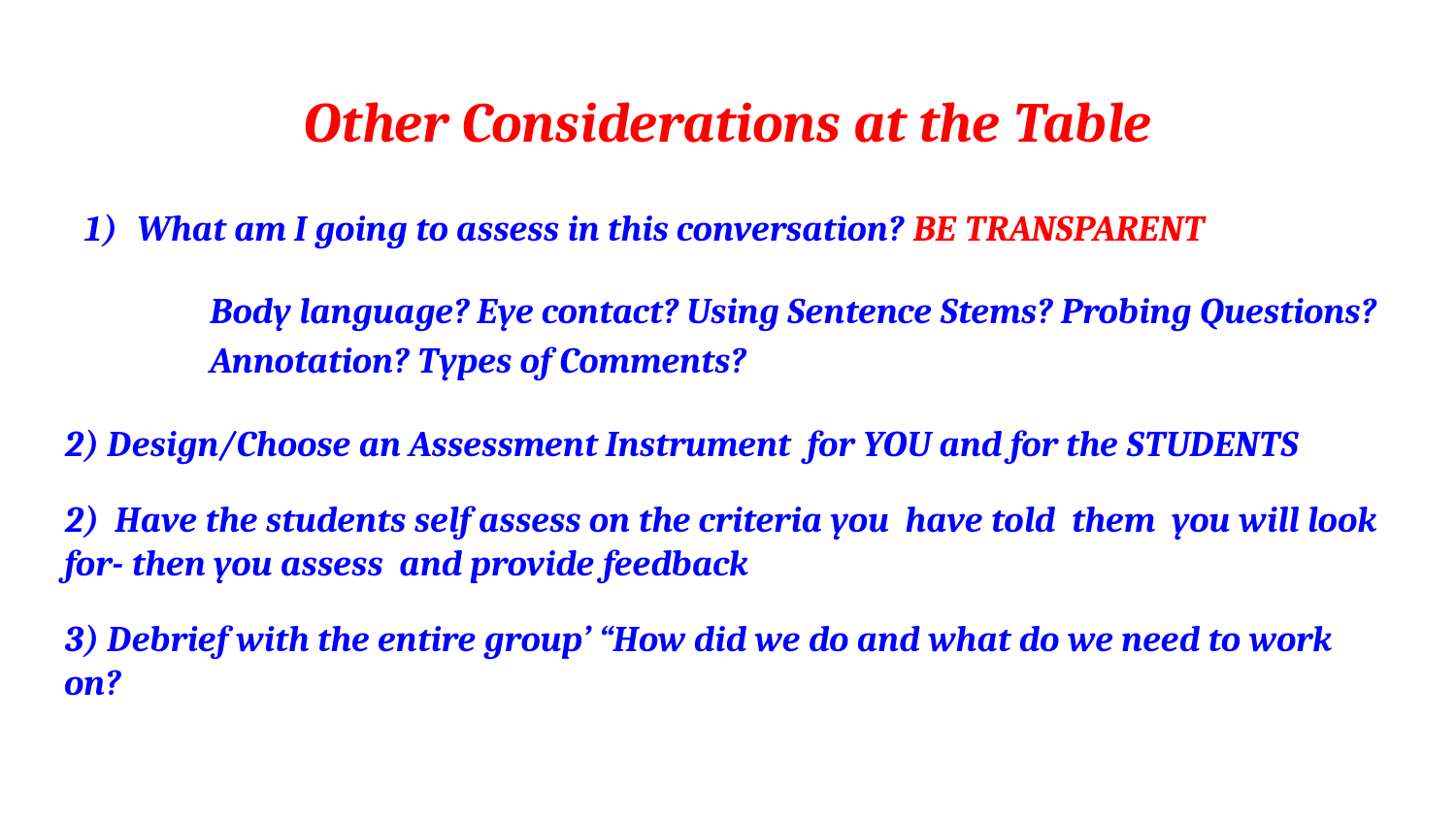

# Other Considerations at the Table
What am I going to assess in this conversation? BE TRANSPARENT
Body language? Eye contact? Using Sentence Stems? Probing Questions? Annotation? Types of Comments?
2) Design/Choose an Assessment Instrument  for YOU and for the STUDENTS
2)  Have the students self assess on the criteria you  have told  them  you will look for- then you assess  and provide feedback
3) Debrief with the entire group’ “How did we do and what do we need to work on?